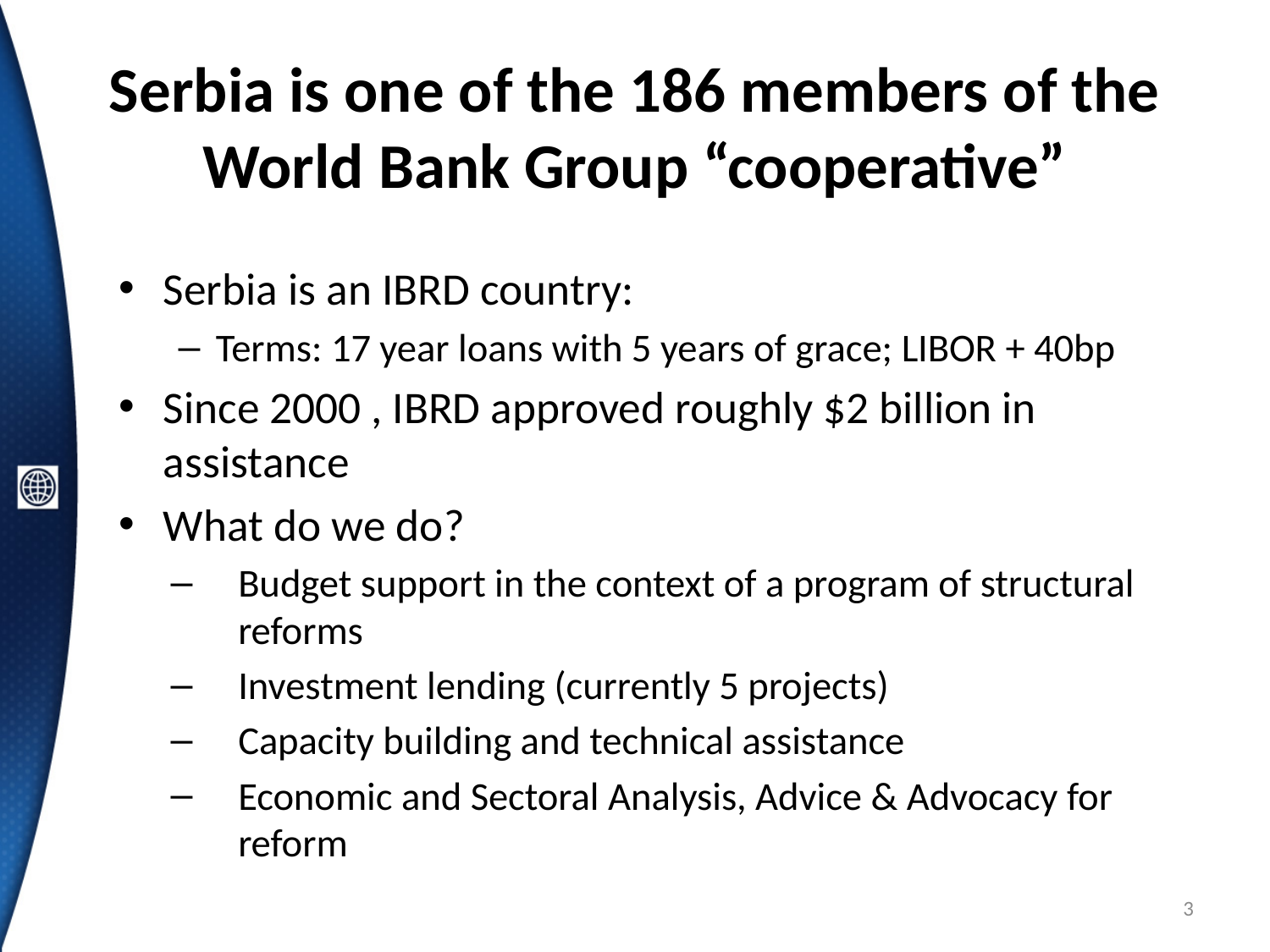

# Serbia is one of the 186 members of the World Bank Group “cooperative”
Serbia is an IBRD country:
Terms: 17 year loans with 5 years of grace; LIBOR + 40bp
Since 2000 , IBRD approved roughly $2 billion in assistance
What do we do?
Budget support in the context of a program of structural reforms
Investment lending (currently 5 projects)
Capacity building and technical assistance
Economic and Sectoral Analysis, Advice & Advocacy for reform

3